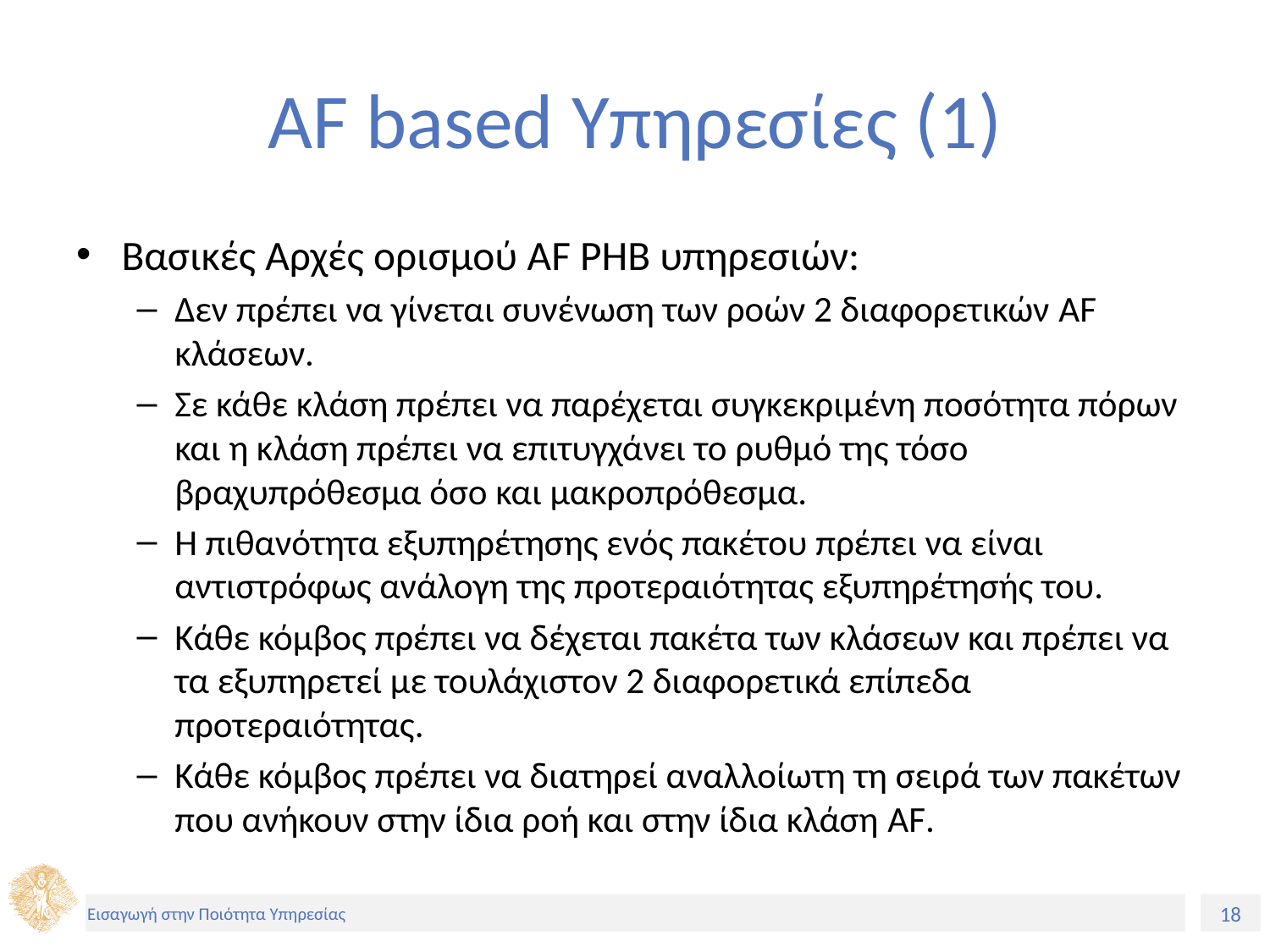

# AF based Υπηρεσίες (1)
Βασικές Αρχές ορισμού AF PHB υπηρεσιών:
Δεν πρέπει να γίνεται συνένωση των ροών 2 διαφορετικών AF κλάσεων.
Σε κάθε κλάση πρέπει να παρέχεται συγκεκριμένη ποσότητα πόρων και η κλάση πρέπει να επιτυγχάνει το ρυθμό της τόσο βραχυπρόθεσμα όσο και μακροπρόθεσμα.
Η πιθανότητα εξυπηρέτησης ενός πακέτου πρέπει να είναι αντιστρόφως ανάλογη της προτεραιότητας εξυπηρέτησής του.
Κάθε κόμβος πρέπει να δέχεται πακέτα των κλάσεων και πρέπει να τα εξυπηρετεί με τουλάχιστον 2 διαφορετικά επίπεδα προτεραιότητας.
Κάθε κόμβος πρέπει να διατηρεί αναλλοίωτη τη σειρά των πακέτων που ανήκουν στην ίδια ροή και στην ίδια κλάση AF.